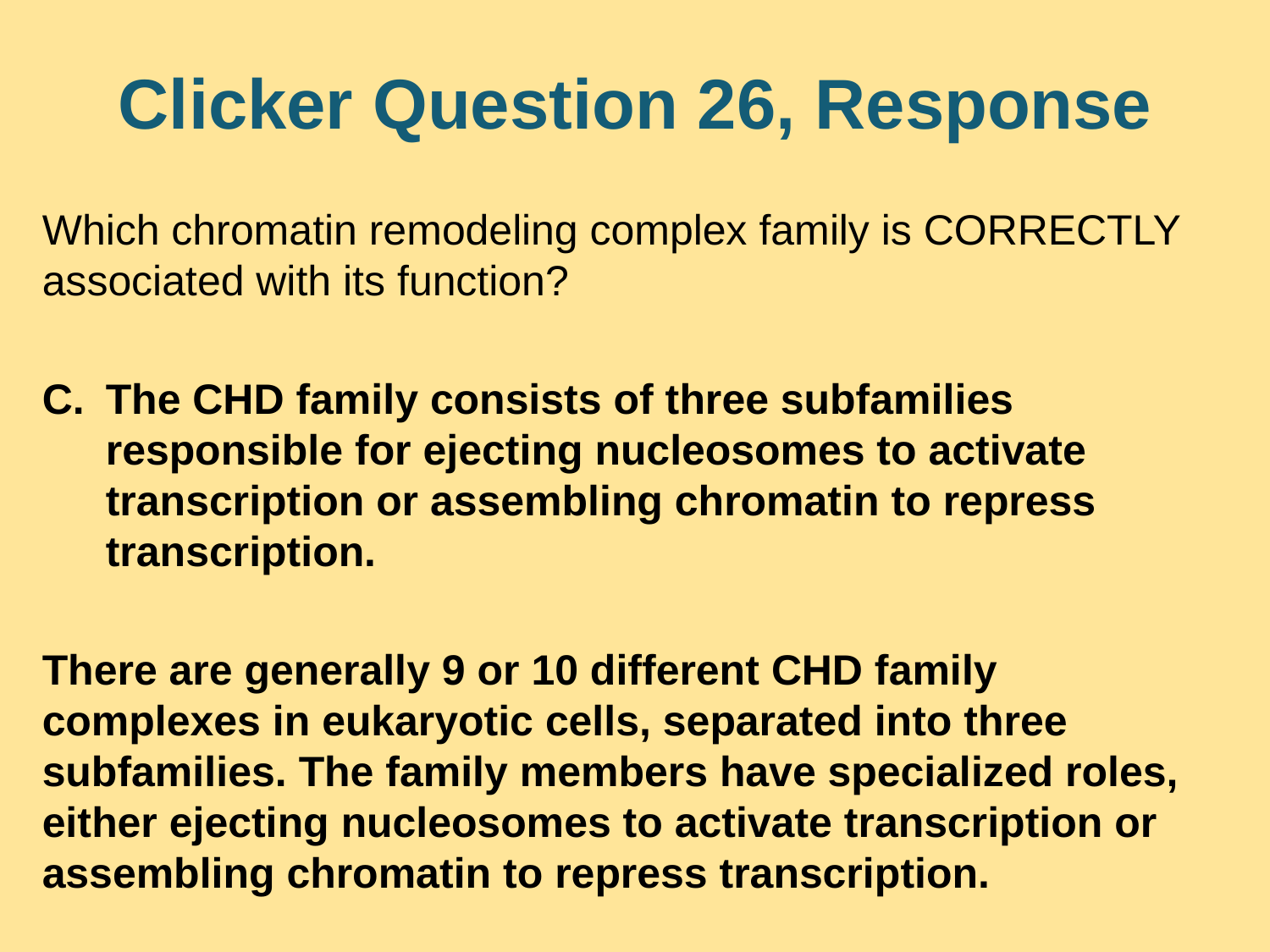

# Clicker Question 26, Response
Which chromatin remodeling complex family is CORRECTLY associated with its function?

The CHD family consists of three subfamilies responsible for ejecting nucleosomes to activate transcription or assembling chromatin to repress transcription.

There are generally 9 or 10 different CHD family complexes in eukaryotic cells, separated into three subfamilies. The family members have specialized roles, either ejecting nucleosomes to activate transcription or assembling chromatin to repress transcription.